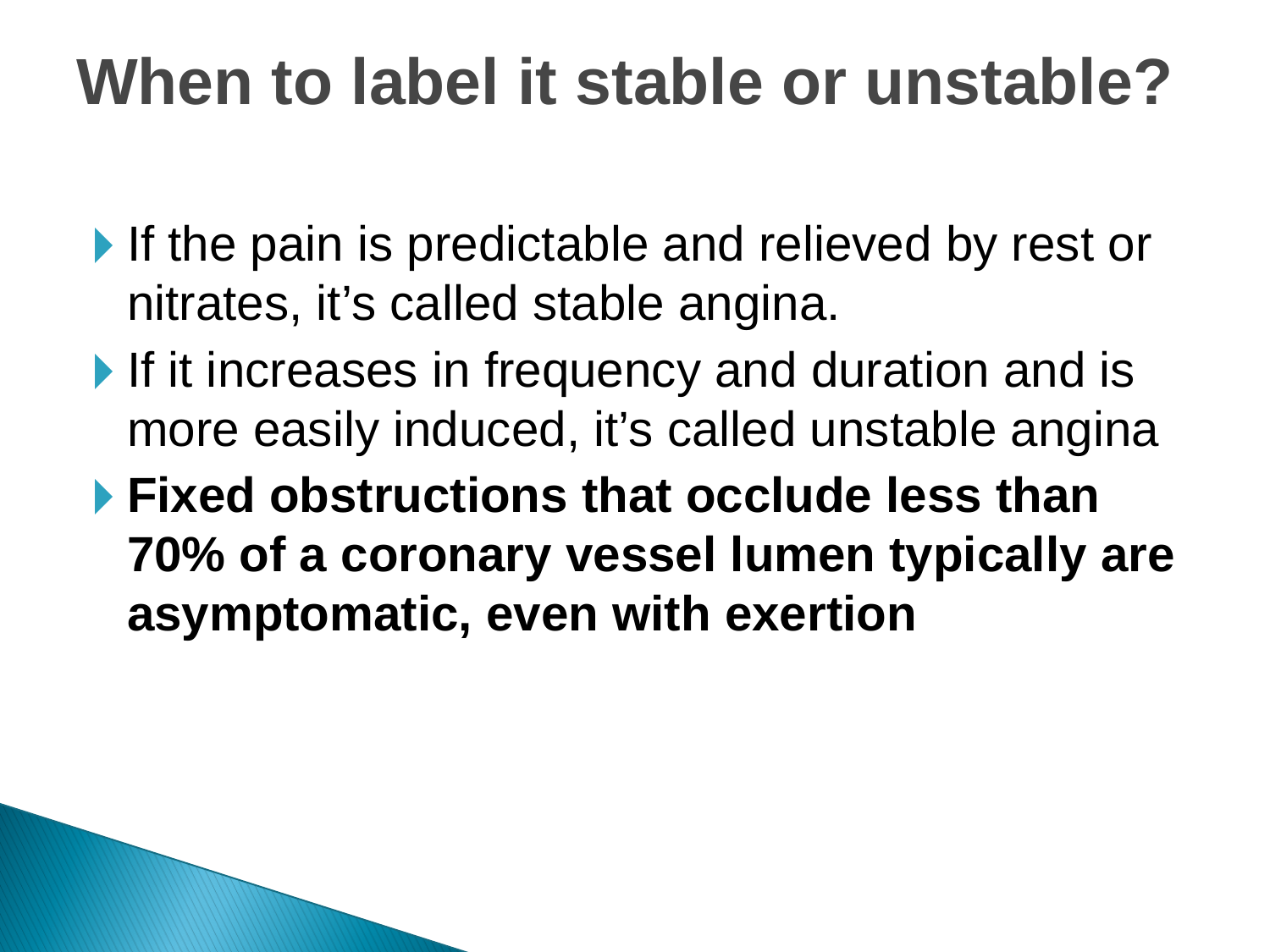

# When to label it stable or unstable?
If the pain is predictable and relieved by rest or nitrates, it’s called stable angina.
If it increases in frequency and duration and is more easily induced, it’s called unstable angina
Fixed obstructions that occlude less than 70% of a coronary vessel lumen typically are asymptomatic, even with exertion